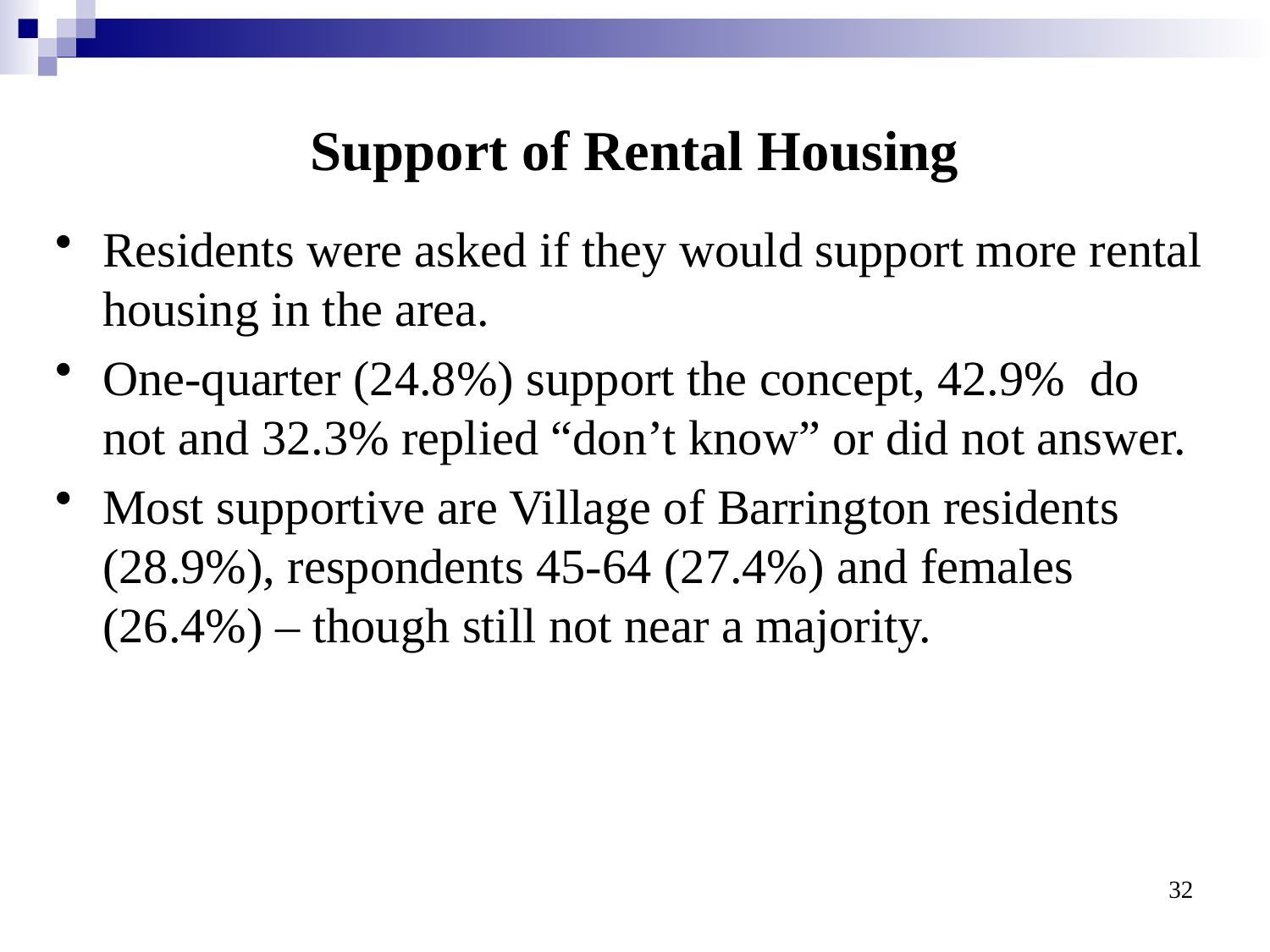

# Support of Rental Housing
Residents were asked if they would support more rental housing in the area.
One-quarter (24.8%) support the concept, 42.9%  do not and 32.3% replied “don’t know” or did not answer.
Most supportive are Village of Barrington residents (28.9%), respondents 45-64 (27.4%) and females (26.4%) – though still not near a majority.
32